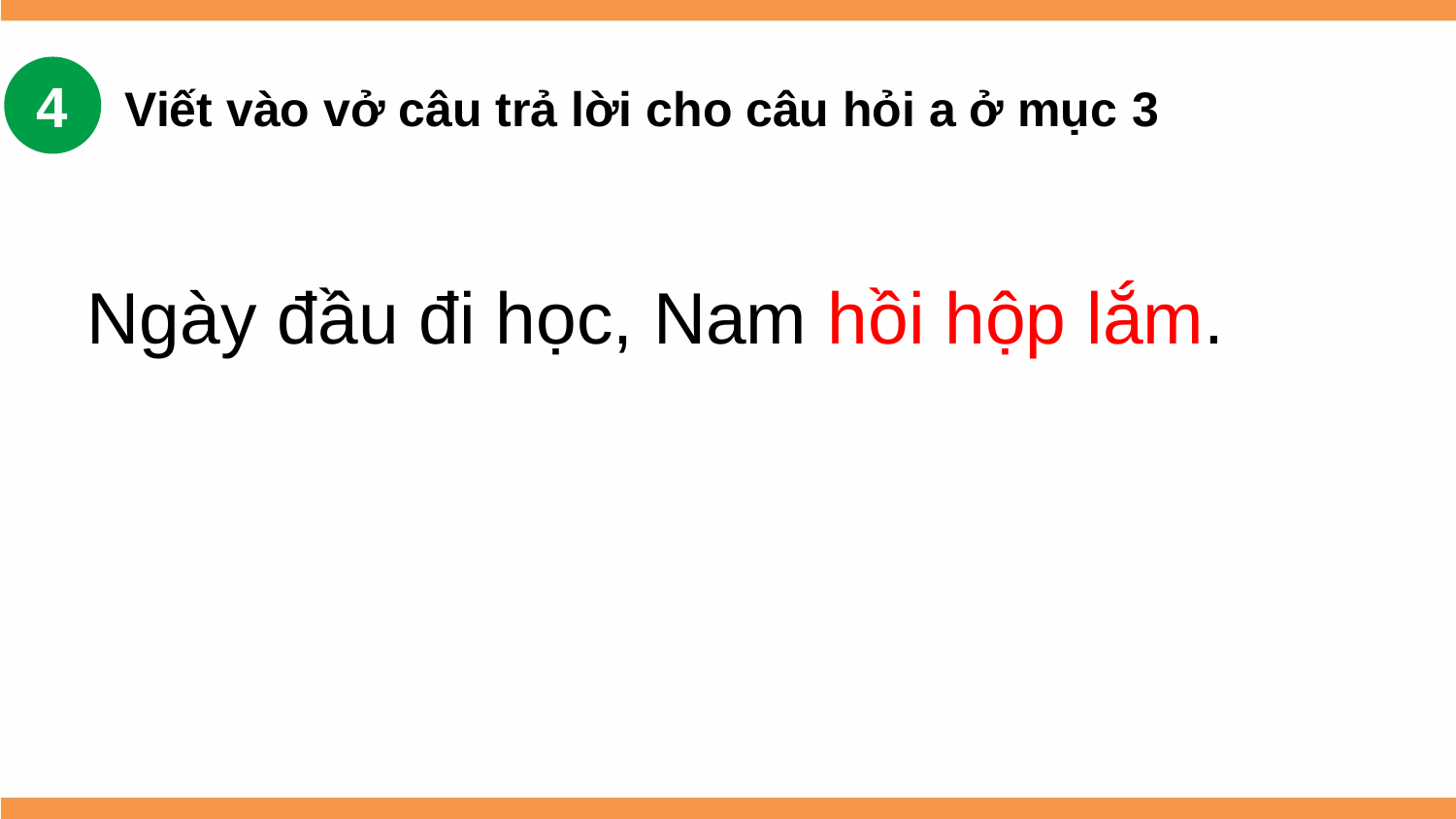

4
Viết vào vở câu trả lời cho câu hỏi a ở mục 3
Ngày đầu đi học, Nam hồi hộp lắm.